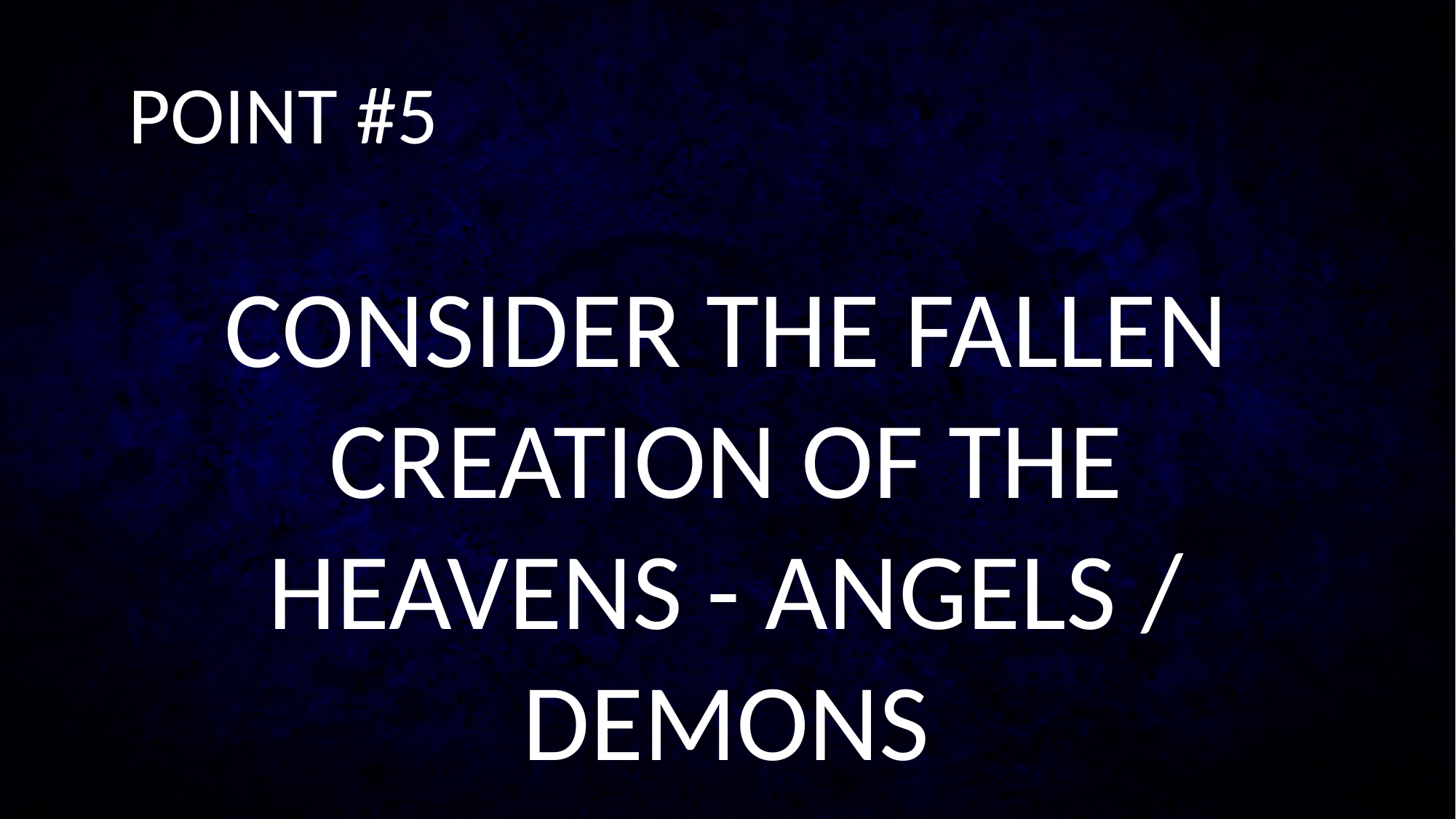

POINT #5

CONSIDER THE FALLEN CREATION OF THE HEAVENS - ANGELS / DEMONS